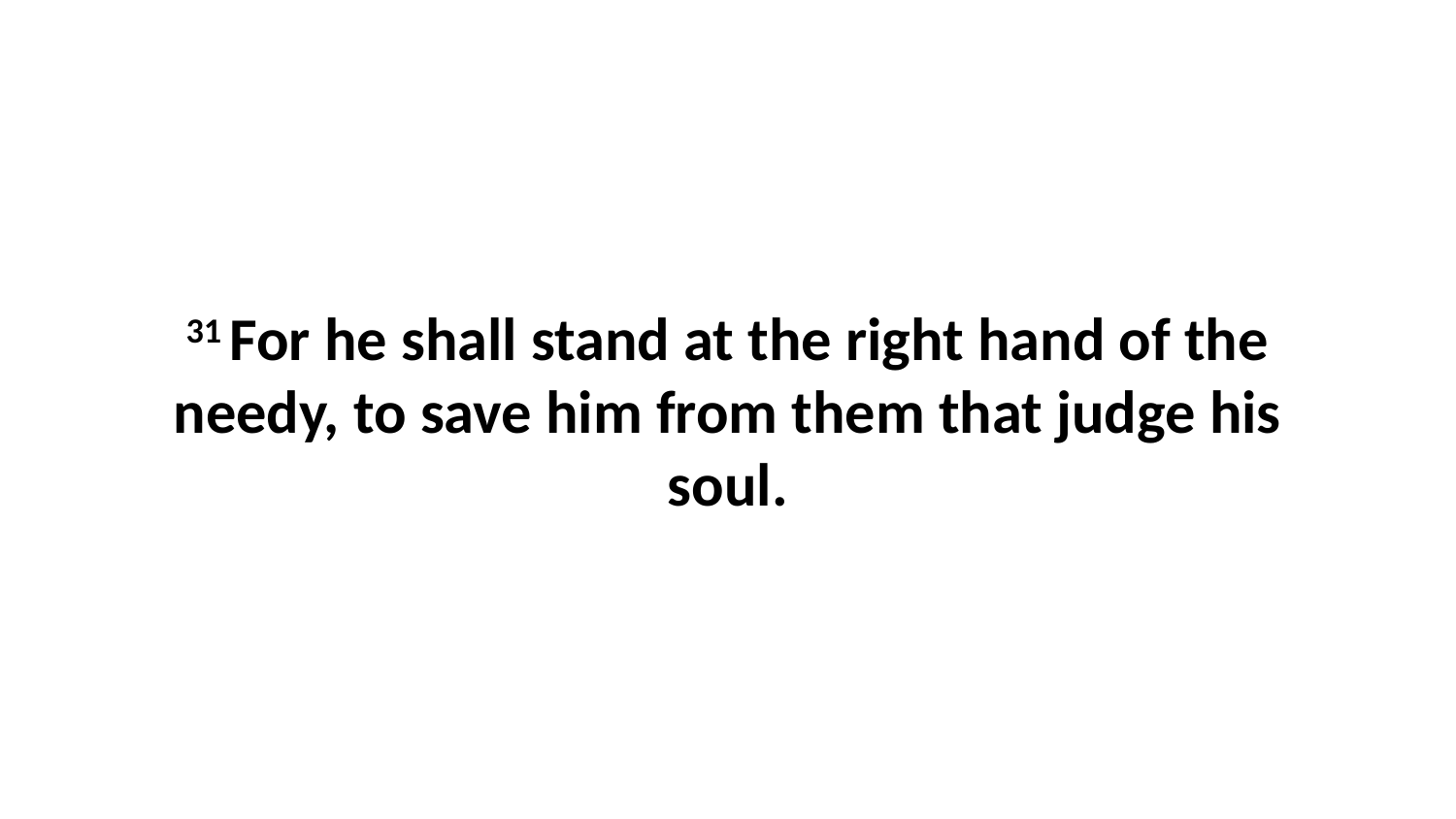

31 For he shall stand at the right hand of the needy, to save him from them that judge his soul.